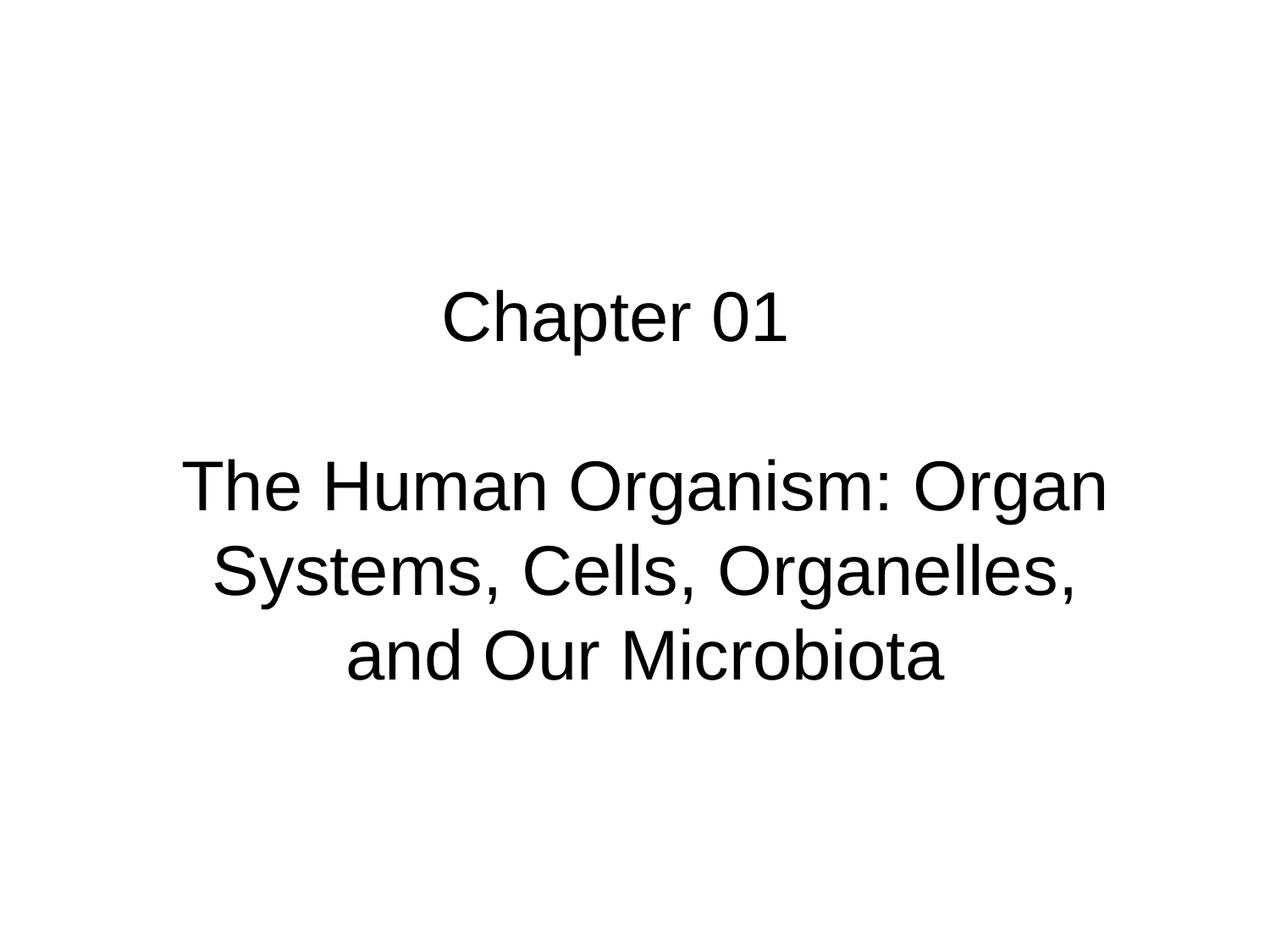

Chapter 01
The Human Organism: Organ Systems, Cells, Organelles, and Our Microbiota